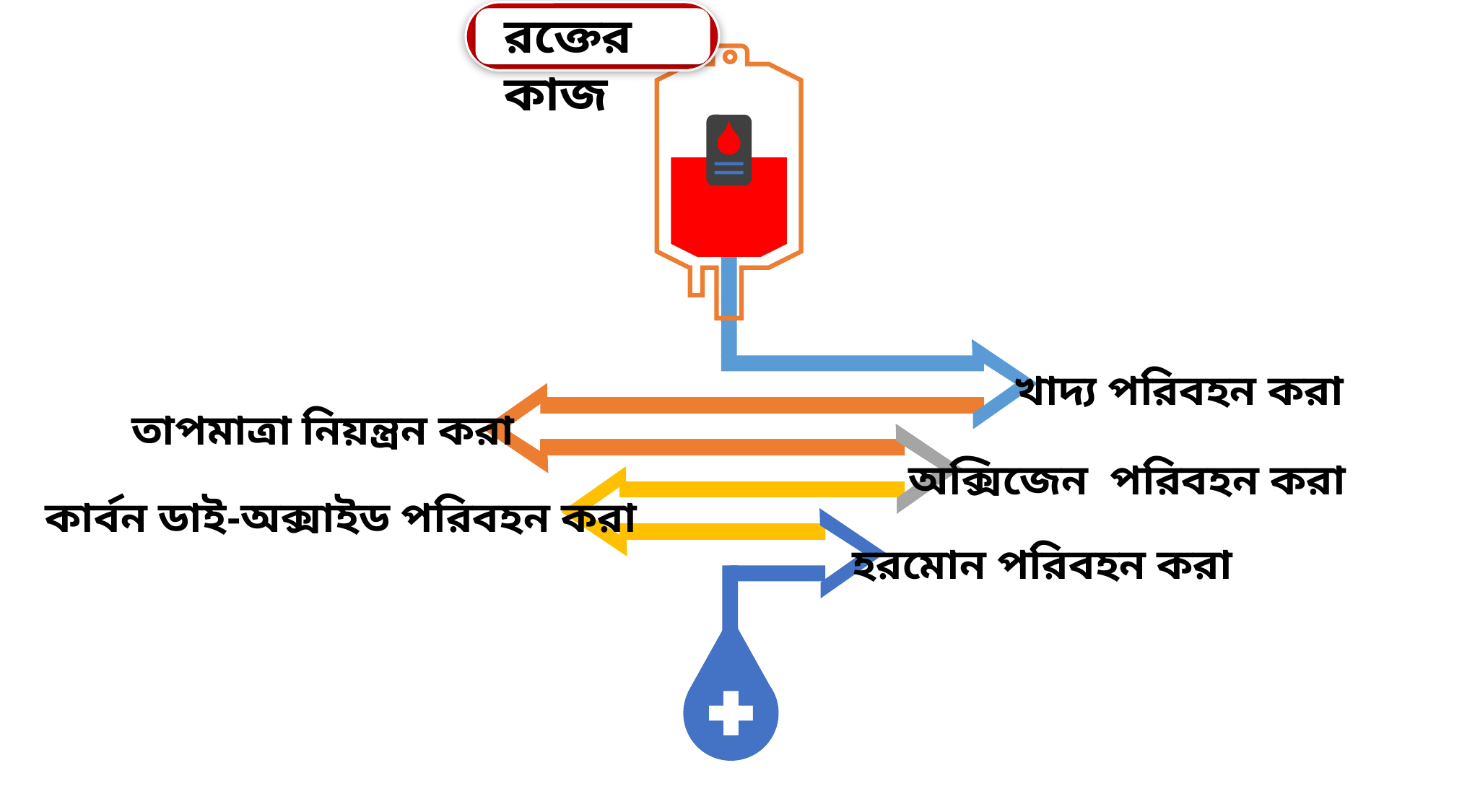

রক্তের কাজ

খাদ্য পরিবহন করা
তাপমাত্রা নিয়ন্ত্রন করা
অক্সিজেন  পরিবহন করা
কার্বন ডাই-অক্সাইড পরিবহন করা
হরমোন পরিবহন করা